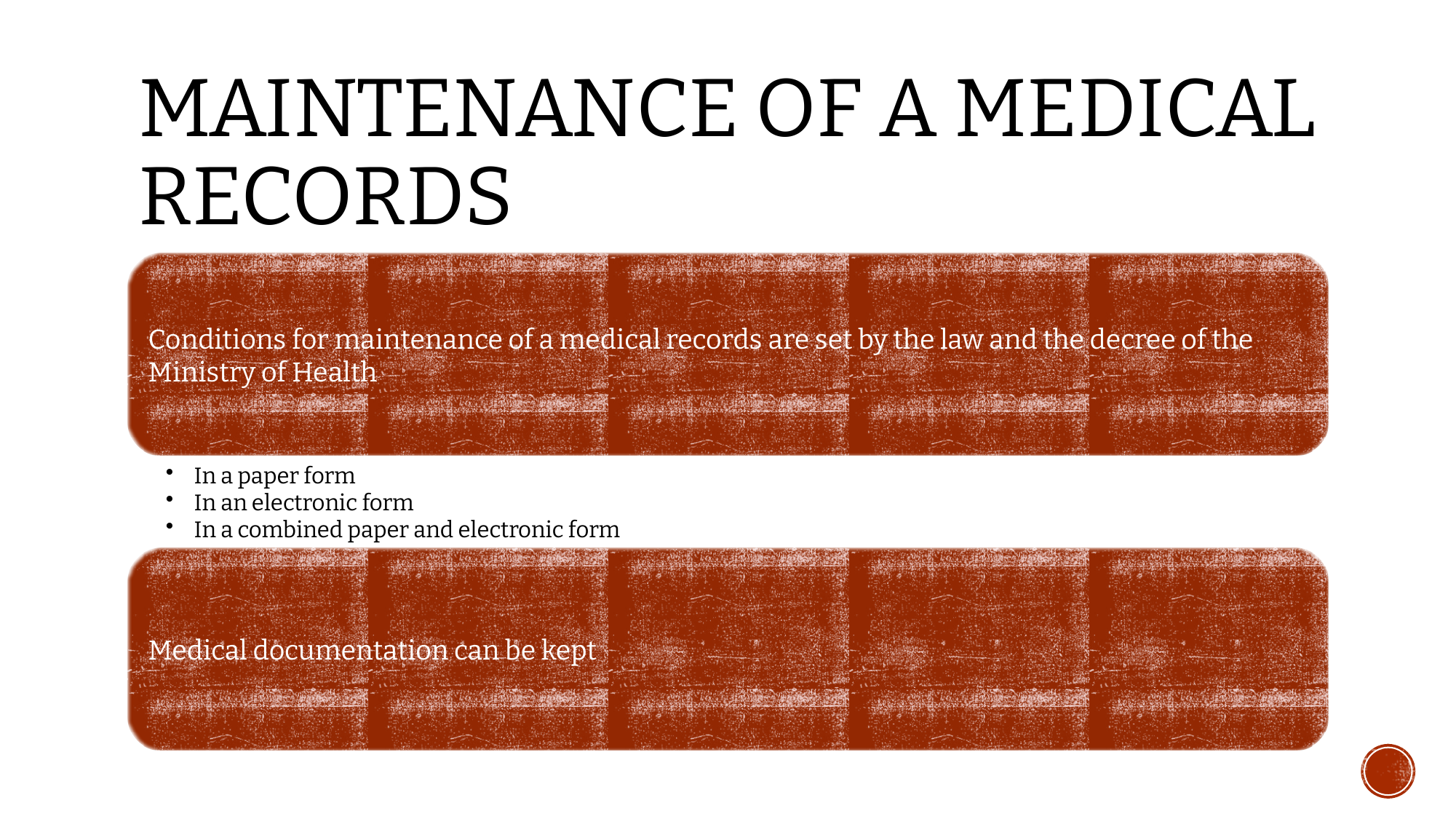

# maintenance of a medical records

Medical documentation can be kept
In a paper form
Conditions for maintenance of a medical records are set by the law and the decree of the Ministry of Health
In an electronic form
In a combined paper and electronic form